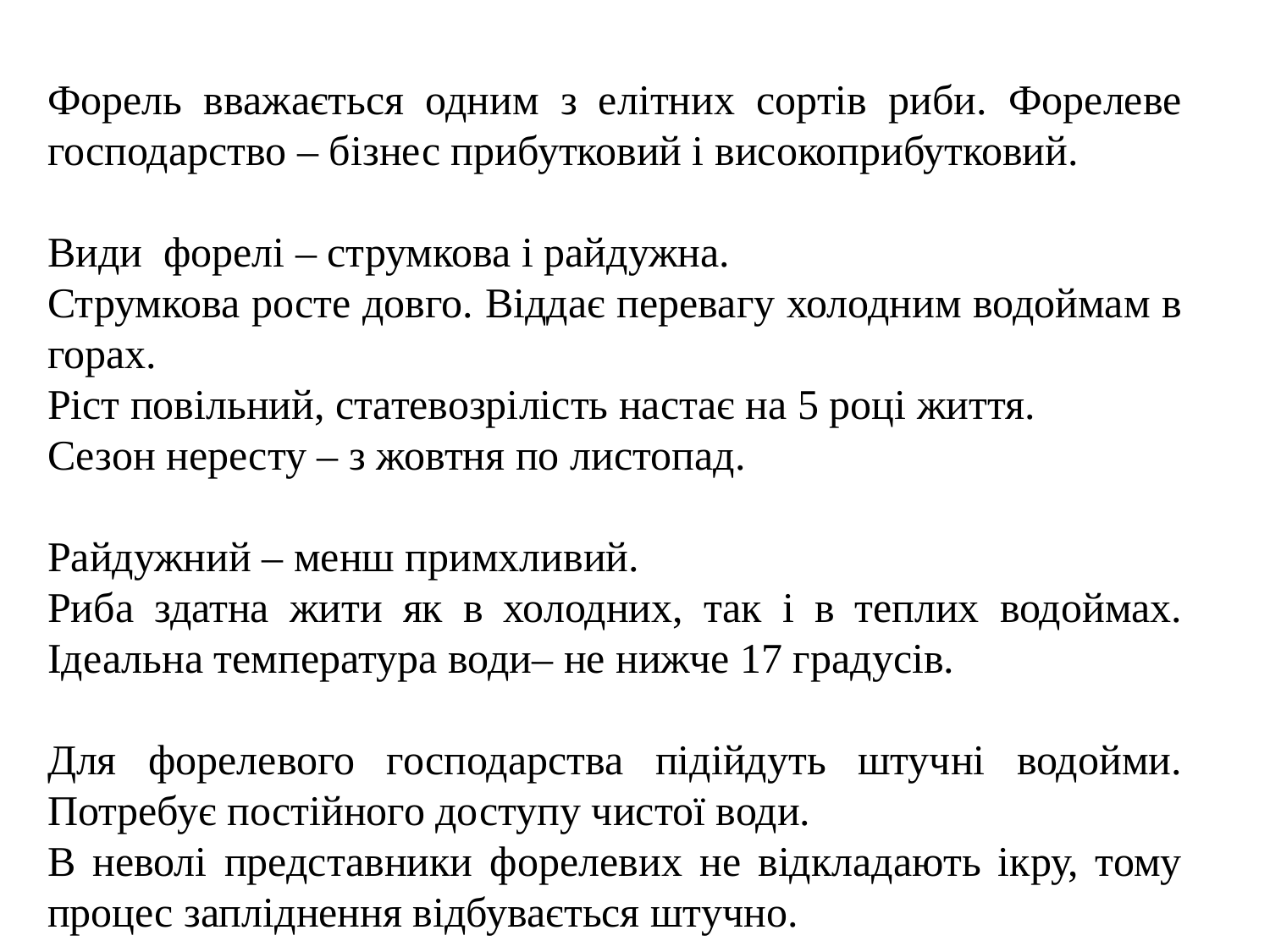

Форель вважається одним з елітних сортів риби. Форелеве господарство – бізнес прибутковий і високоприбутковий.

Види  форелі – струмкова і райдужна.
Струмкова росте довго. Віддає перевагу холодним водоймам в горах.
Ріст повільний, статевозрілість настає на 5 році життя.
Сезон нересту – з жовтня по листопад.

Райдужний – менш примхливий.
Риба здатна жити як в холодних, так і в теплих водоймах. Ідеальна температура води– не нижче 17 градусів.

Для форелевого господарства підійдуть штучні водойми. Потребує постійного доступу чистої води.
В неволі представники форелевих не відкладають ікру, тому процес запліднення відбувається штучно.